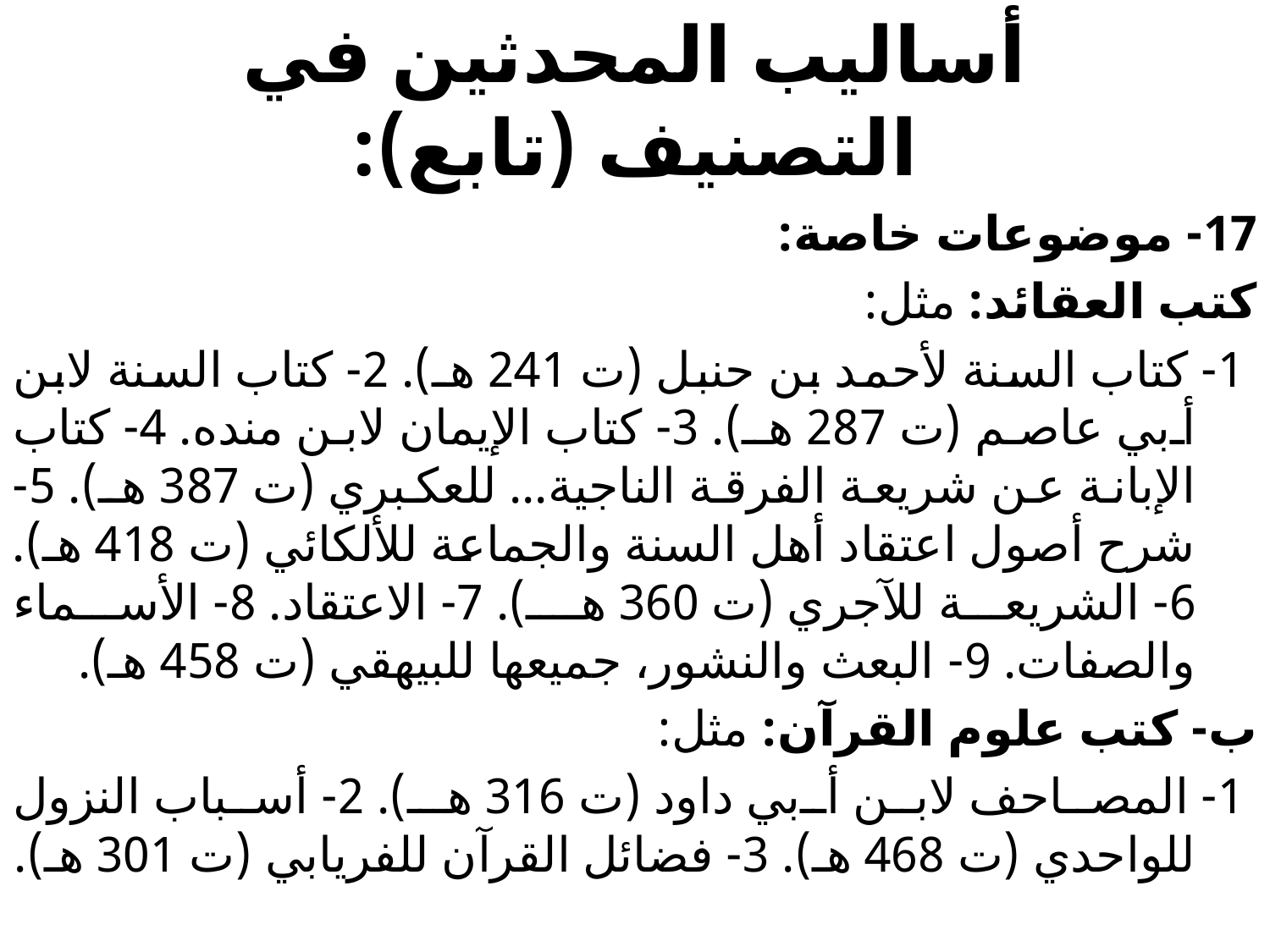

# أساليب المحدثين في التصنيف (تابع):
17- موضوعات خاصة:
كتب العقائد: مثل:
 1- كتاب السنة لأحمد بن حنبل (ت 241 هـ). 2- كتاب السنة لابن أبي عاصم (ت 287 هـ). 3- كتاب الإيمان لابن منده. 4- كتاب الإبانة عن شريعة الفرقة الناجية... للعكبري (ت 387 هـ). 5- شرح أصول اعتقاد أهل السنة والجماعة للألكائي (ت 418 هـ). 6- الشريعة للآجري (ت 360 هـ). 7- الاعتقاد. 8- الأسماء والصفات. 9- البعث والنشور، جميعها للبيهقي (ت 458 هـ).
ب- كتب علوم القرآن: مثل:
 1- المصاحف لابن أبي داود (ت 316 هـ). 2- أسباب النزول للواحدي (ت 468 هـ). 3- فضائل القرآن للفريابي (ت 301 هـ).